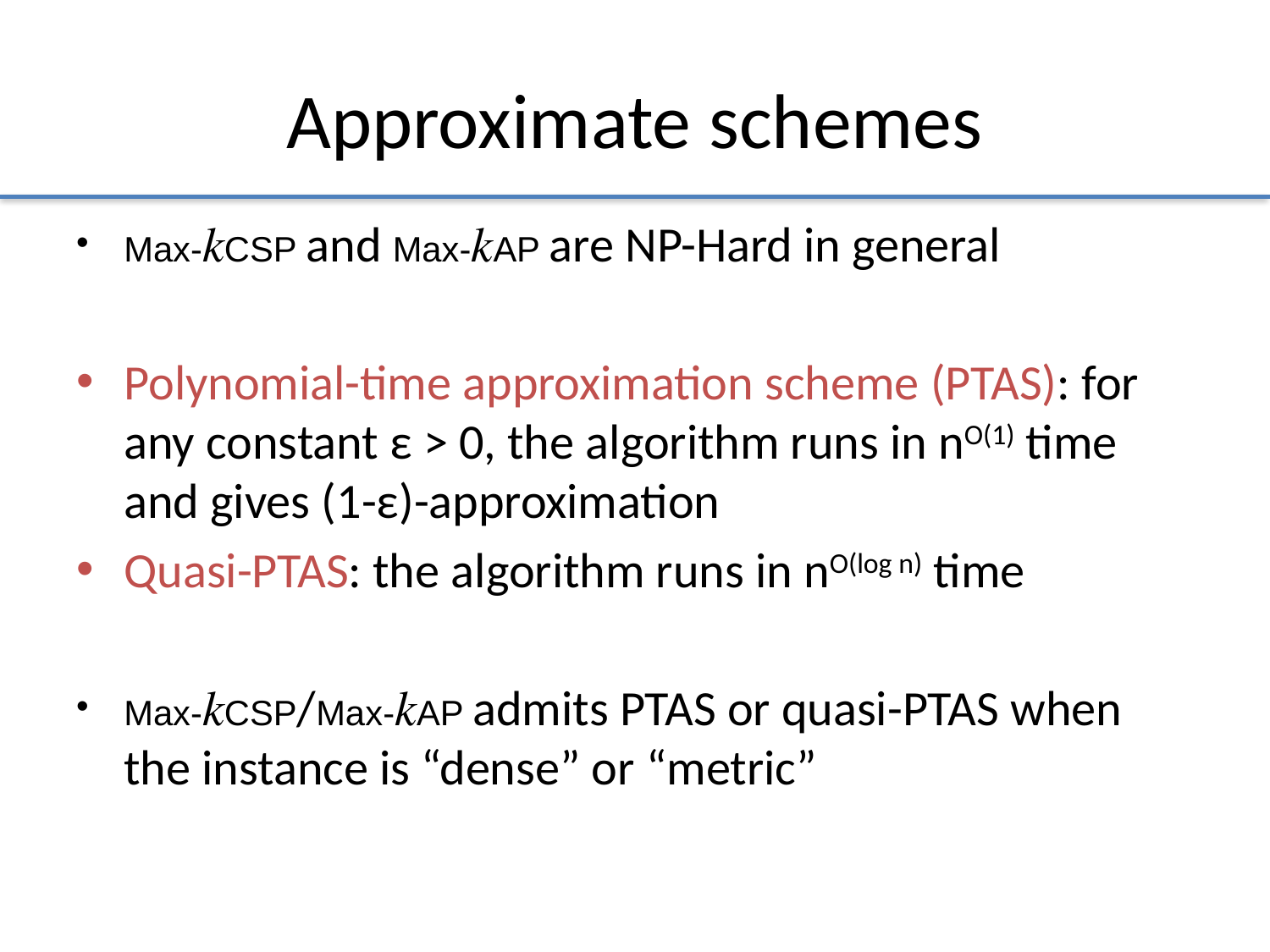

# Approximate schemes
Max-kCSP and Max-kAP are NP-Hard in general

Polynomial-time approximation scheme (PTAS): for any constant ε > 0, the algorithm runs in nO(1) time and gives (1-ε)-approximation
Quasi-PTAS: the algorithm runs in nO(log n) time

Max-kCSP/Max-kAP admits PTAS or quasi-PTAS when the instance is “dense” or “metric”